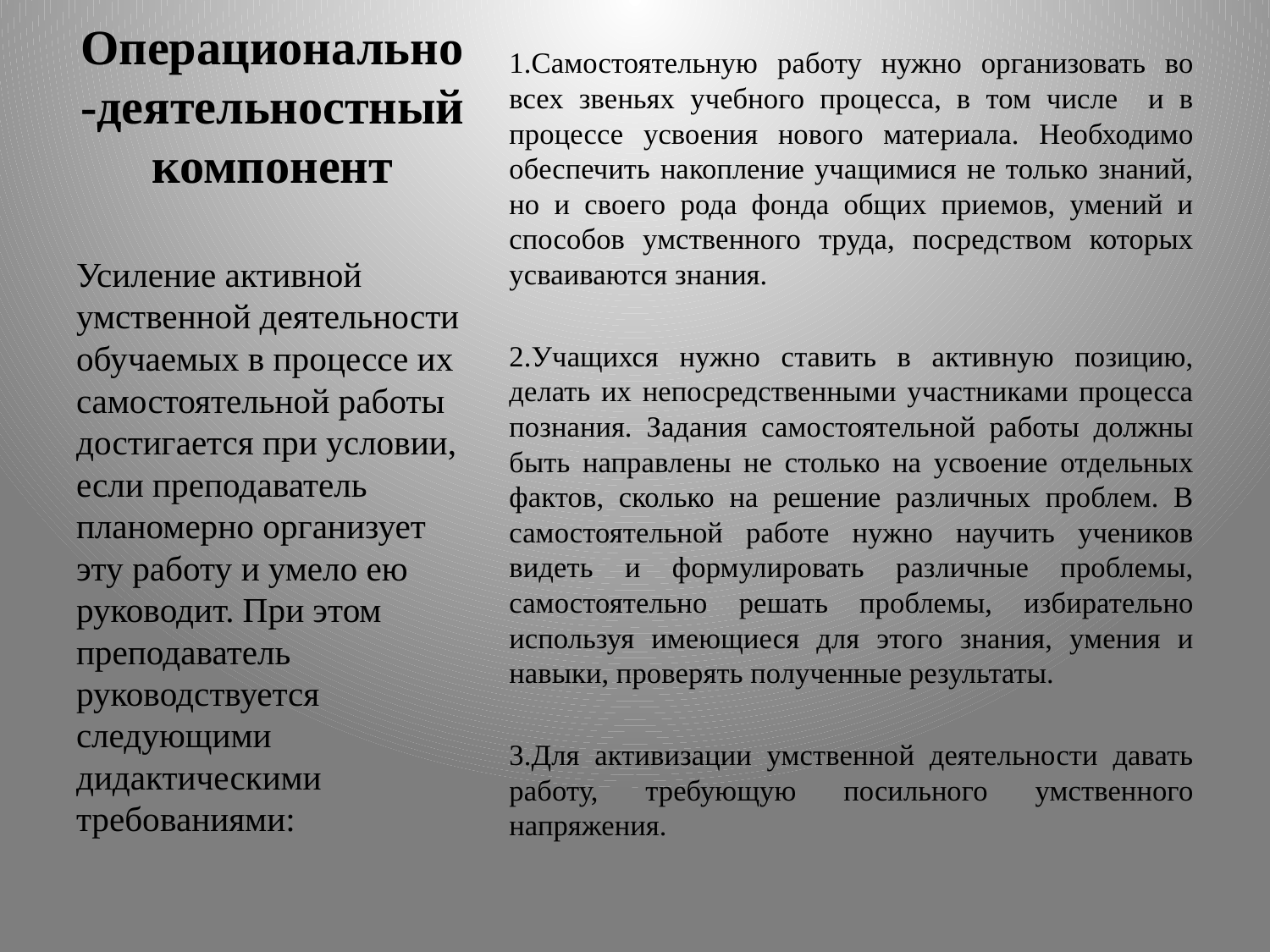

# Операционально-деятельностный компонент
1.Самостоятельную работу нужно организовать во всех звеньях учебного процесса, в том числе  и в процессе усвоения нового материала. Необходимо обеспечить накопление учащимися не только знаний, но и своего рода фонда общих приемов, умений и способов умственного труда, посредством которых усваиваются знания.

2.Учащихся нужно ставить в активную позицию, делать их непосредственными участниками процесса познания. Задания самостоятельной работы должны быть направлены не столько на усвоение отдельных фактов, сколько на решение различных проблем. В самостоятельной работе нужно научить учеников видеть и формулировать различные проблемы, самостоятельно решать проблемы, избирательно используя имеющиеся для этого знания, умения и навыки, проверять полученные результаты.

3.Для активизации умственной деятельности давать работу, требующую посильного умственного напряжения.

Усиление активной умственной деятельности обучаемых в процессе их самостоятельной работы достигается при условии, если преподаватель планомерно организует эту работу и умело ею руководит. При этом преподаватель руководствуется следующими дидактическими требованиями: